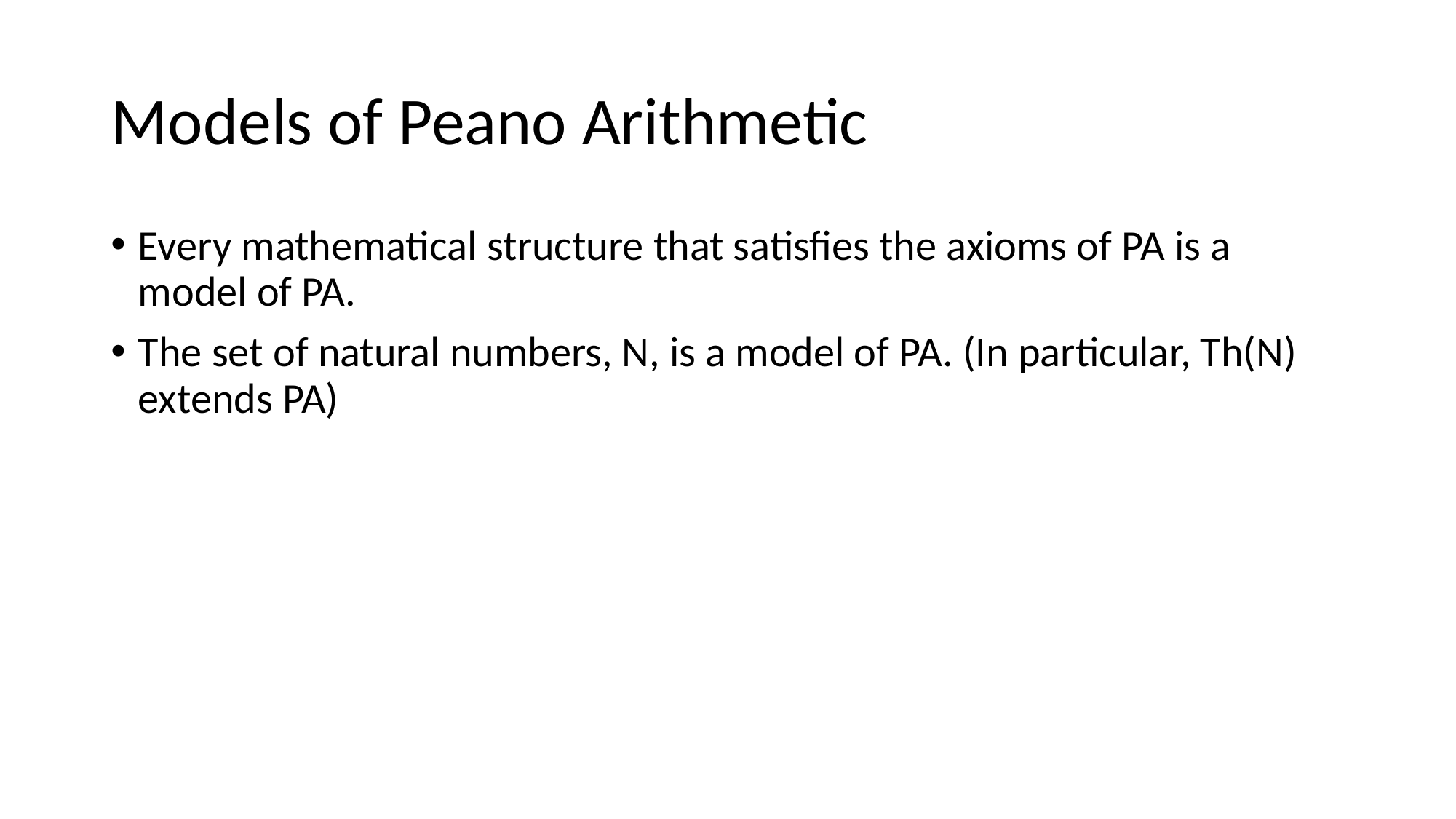

# Models of Peano Arithmetic
Every mathematical structure that satisfies the axioms of PA is a model of PA.
The set of natural numbers, N, is a model of PA. (In particular, Th(N) extends PA)